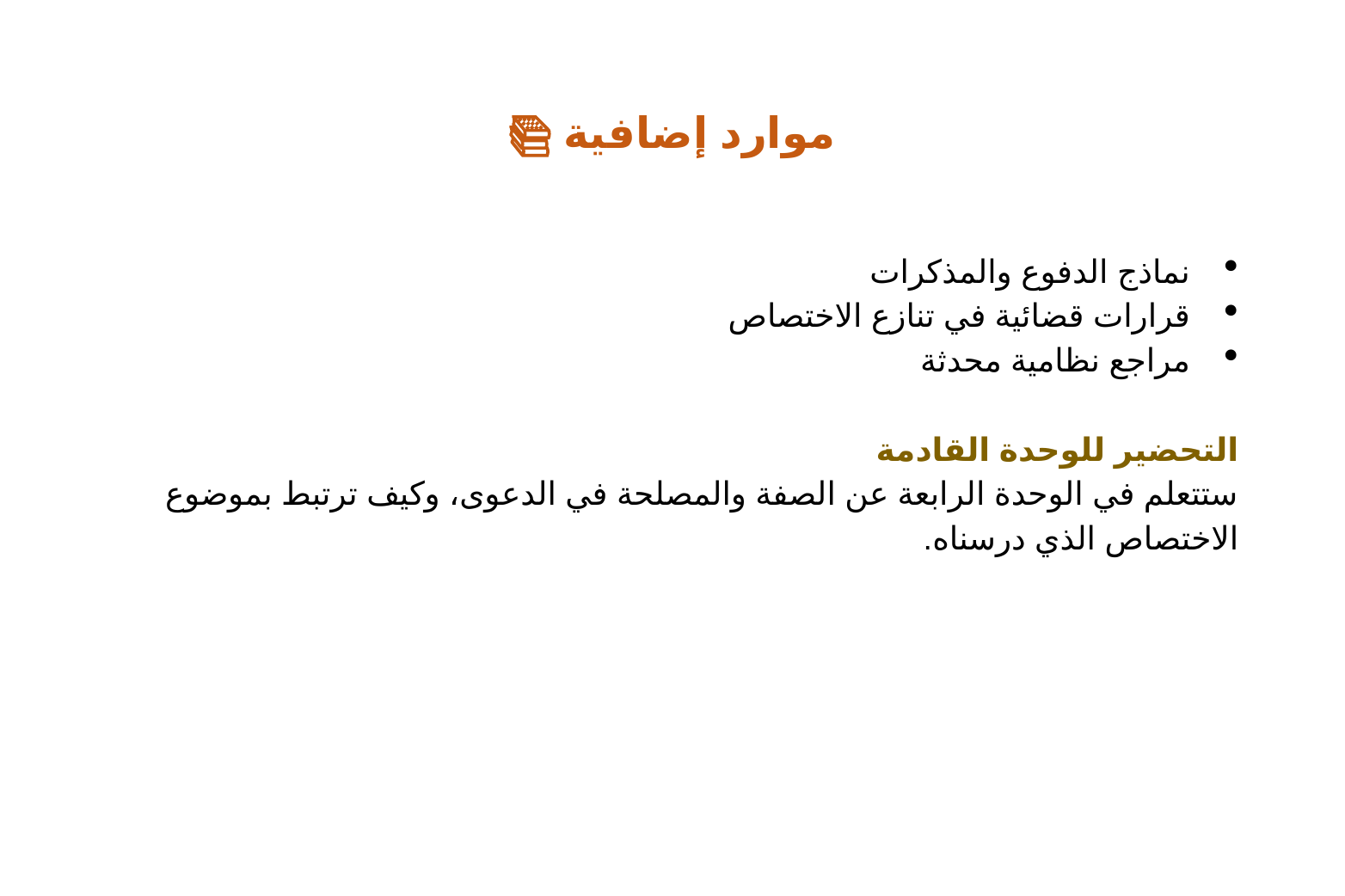

# موارد إضافية 📚
نماذج الدفوع والمذكرات
قرارات قضائية في تنازع الاختصاص
مراجع نظامية محدثة

التحضير للوحدة القادمة
ستتعلم في الوحدة الرابعة عن الصفة والمصلحة في الدعوى، وكيف ترتبط بموضوع الاختصاص الذي درسناه.